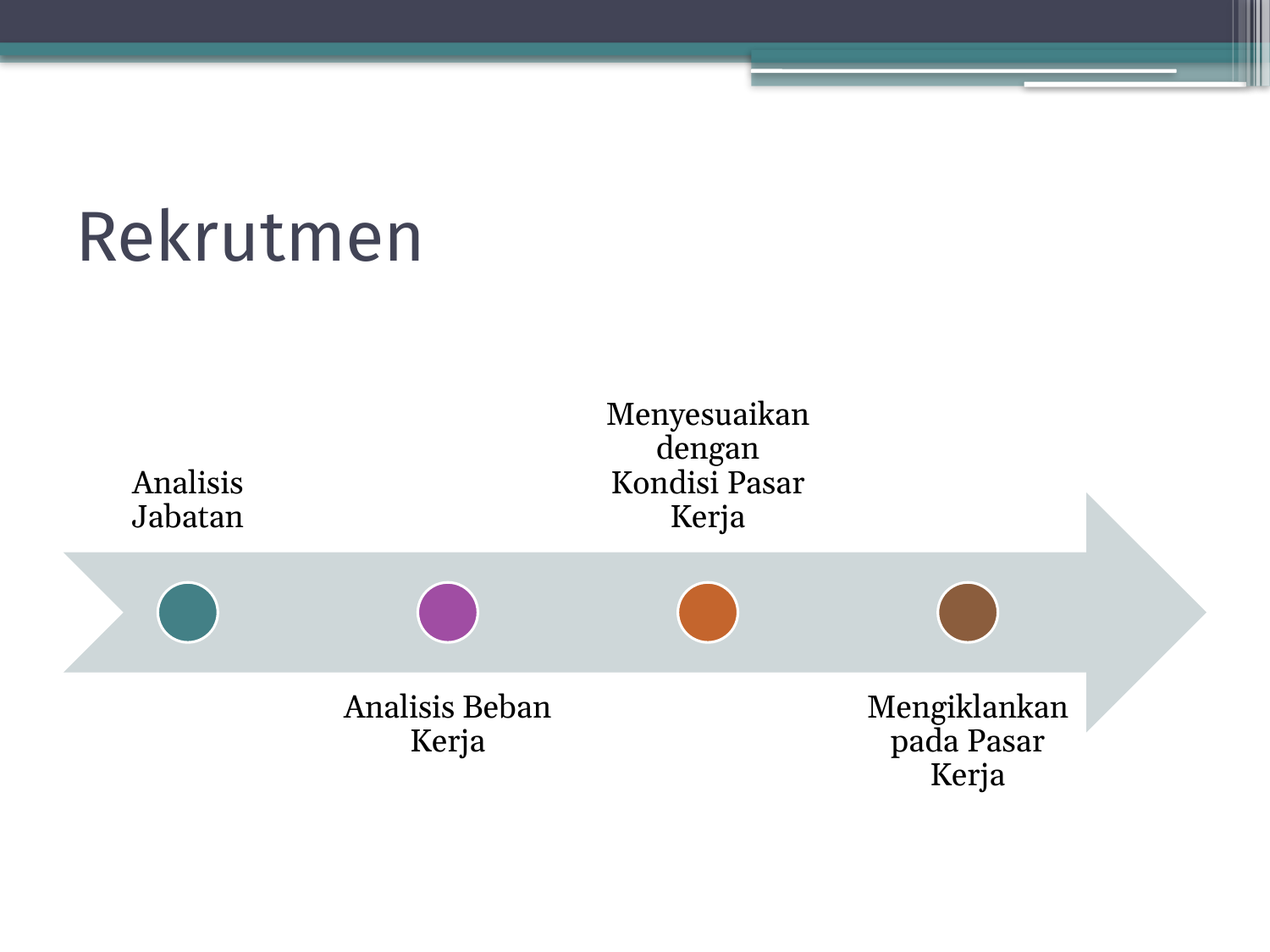

# Rekrutmen
Analisis Jabatan
Analisis Beban Kerja
Menyesuaikan dengan Kondisi Pasar Kerja
Mengiklankan pada Pasar Kerja